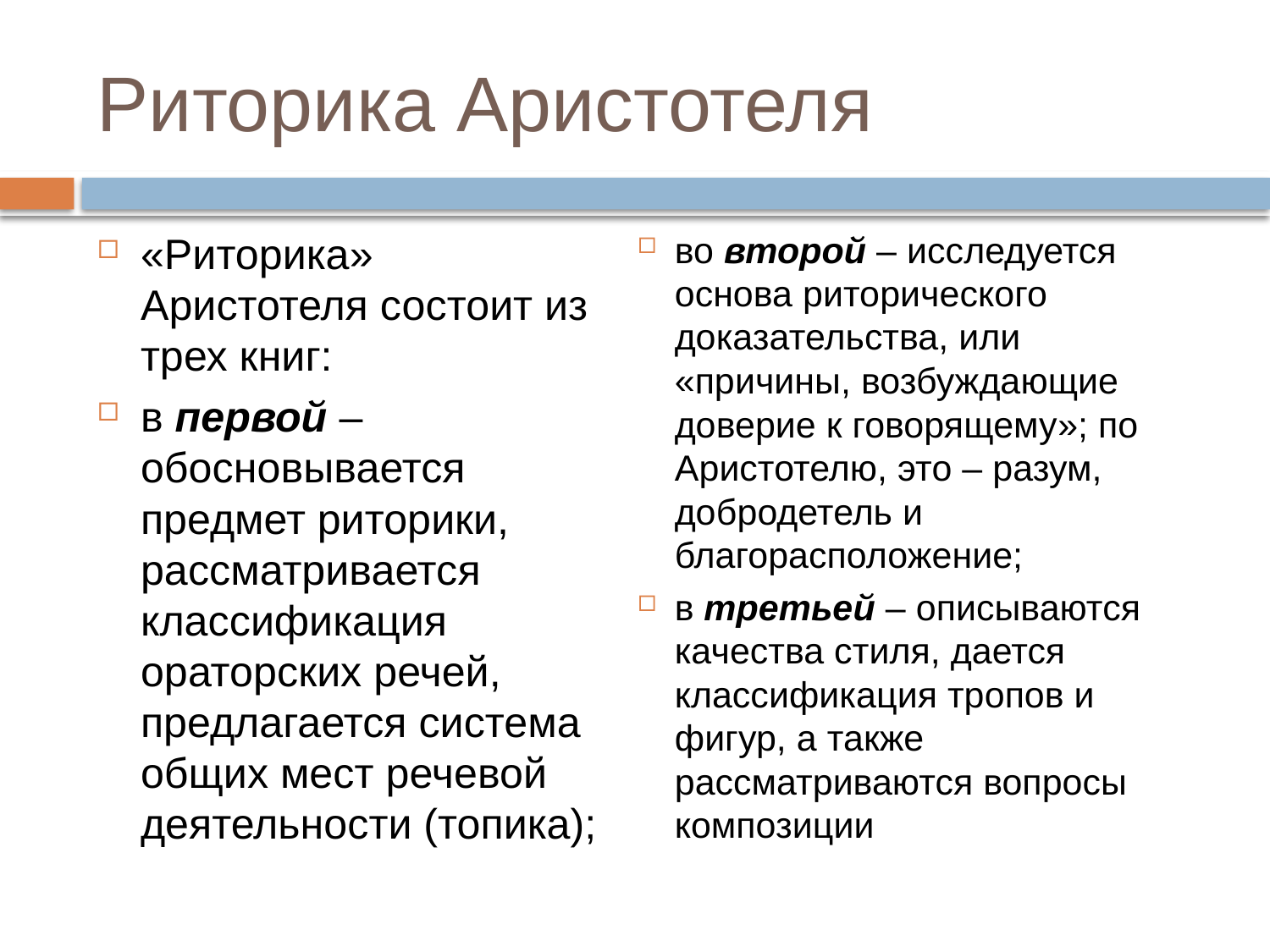

# Риторика Аристотеля
«Риторика» Аристотеля состоит из трех книг:
в первой – обосновывается предмет риторики, рассматривается классификация ораторских речей, предлагается система общих мест речевой деятельности (топика);

во второй – исследуется основа риторического доказательства, или «причины, возбуждающие доверие к говорящему»; по Аристотелю, это – разум, добродетель и благорасположение;
в третьей – описываются качества стиля, дается классификация тропов и фигур, а также рассматриваются вопросы композиции